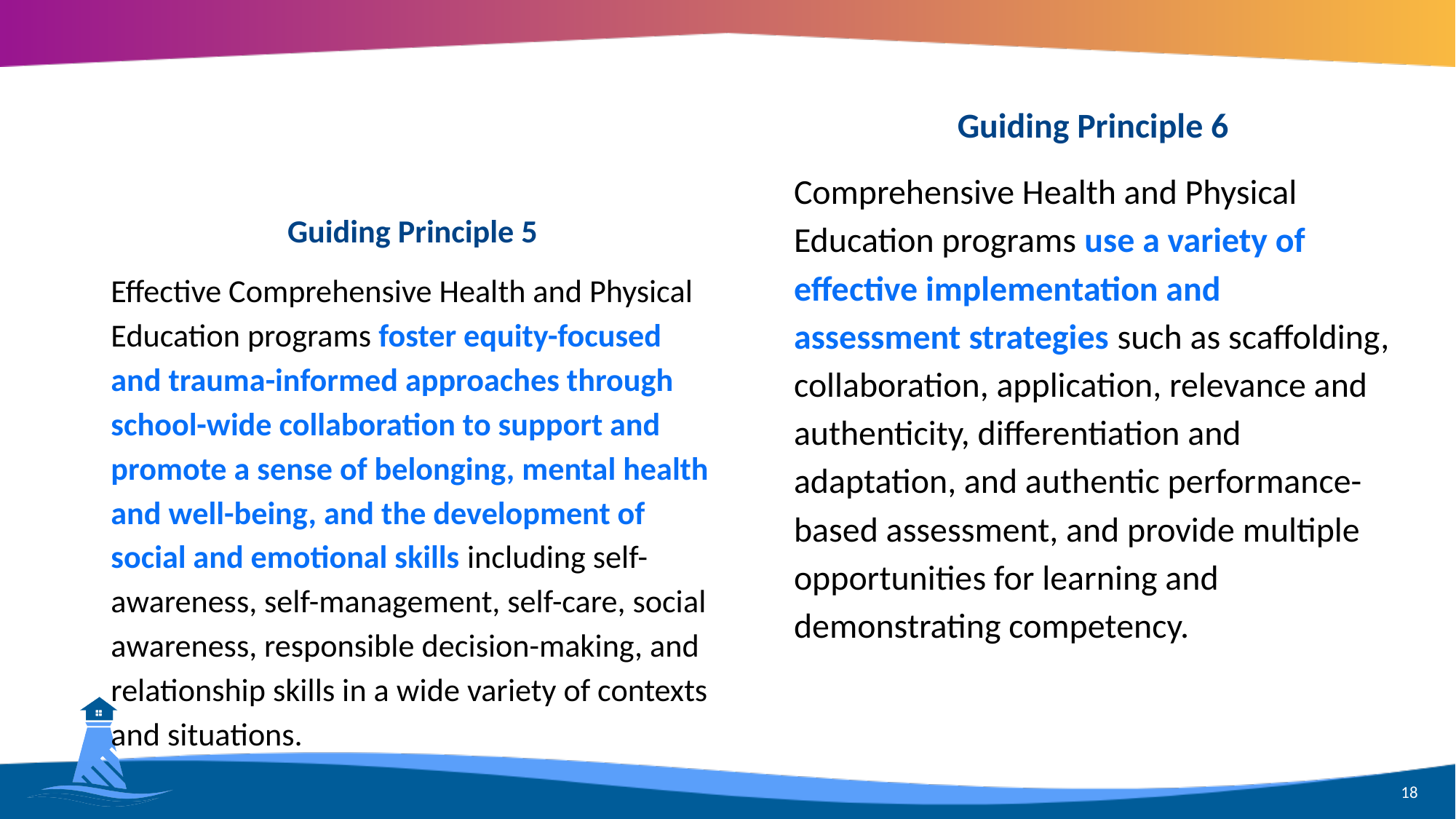

Guiding Principle 6
Comprehensive Health and Physical Education programs use a variety of effective implementation and assessment strategies such as scaffolding, collaboration, application, relevance and authenticity, differentiation and adaptation, and authentic performance-based assessment, and provide multiple opportunities for learning and demonstrating competency.

Guiding Principle 5
Effective Comprehensive Health and Physical Education programs foster equity-focused and trauma-informed approaches through school-wide collaboration to support and promote a sense of belonging, mental health and well-being, and the development of social and emotional skills including self-awareness, self-management, self-care, social awareness, responsible decision-making, and relationship skills in a wide variety of contexts and situations.

18